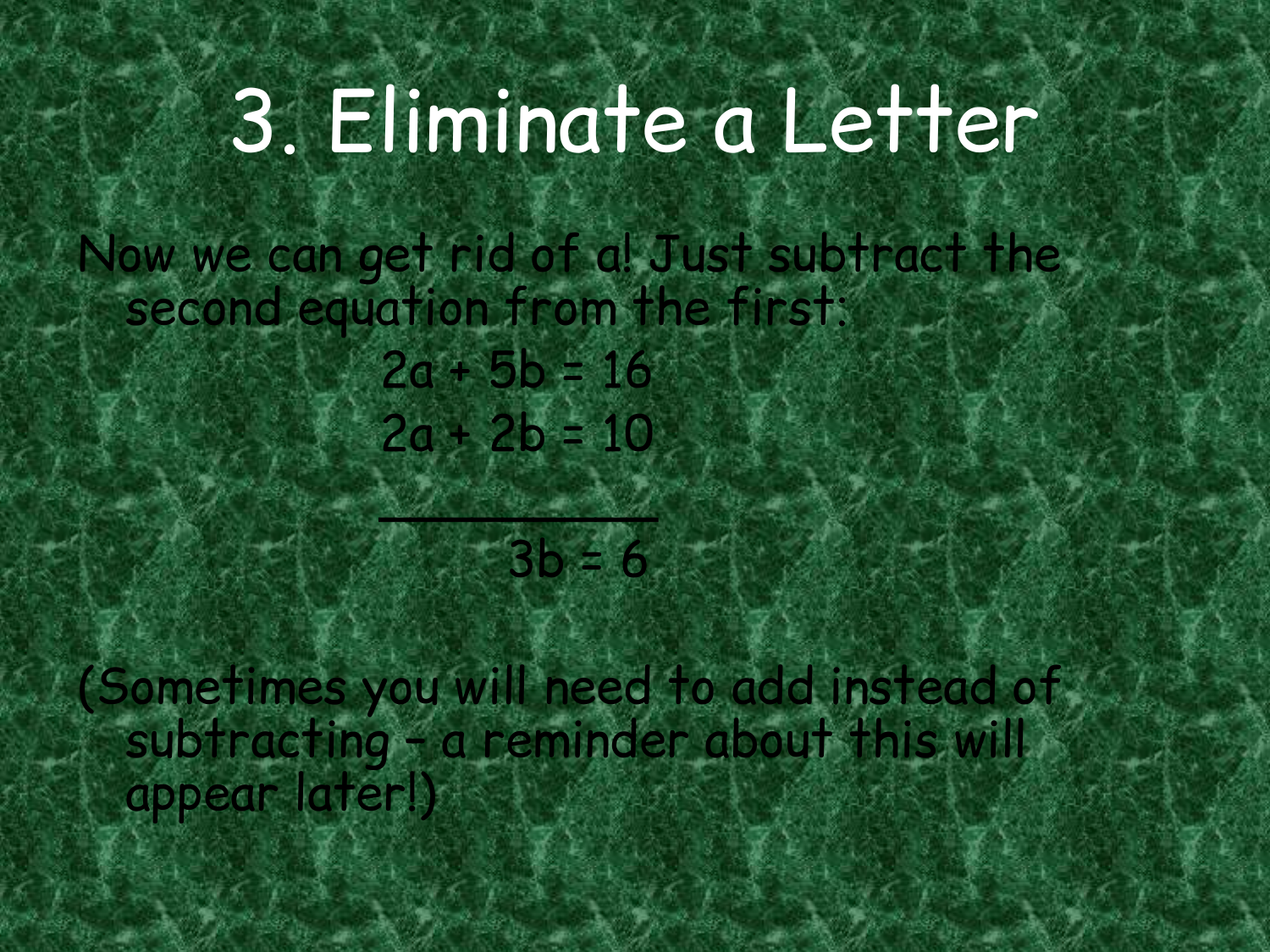

# 3. Eliminate a Letter
Now we can get rid of a! Just subtract the second equation from the first:
			2a + 5b = 16
			2a + 2b = 10
			_________
				3b = 6

(Sometimes you will need to add instead of subtracting – a reminder about this will appear later!)